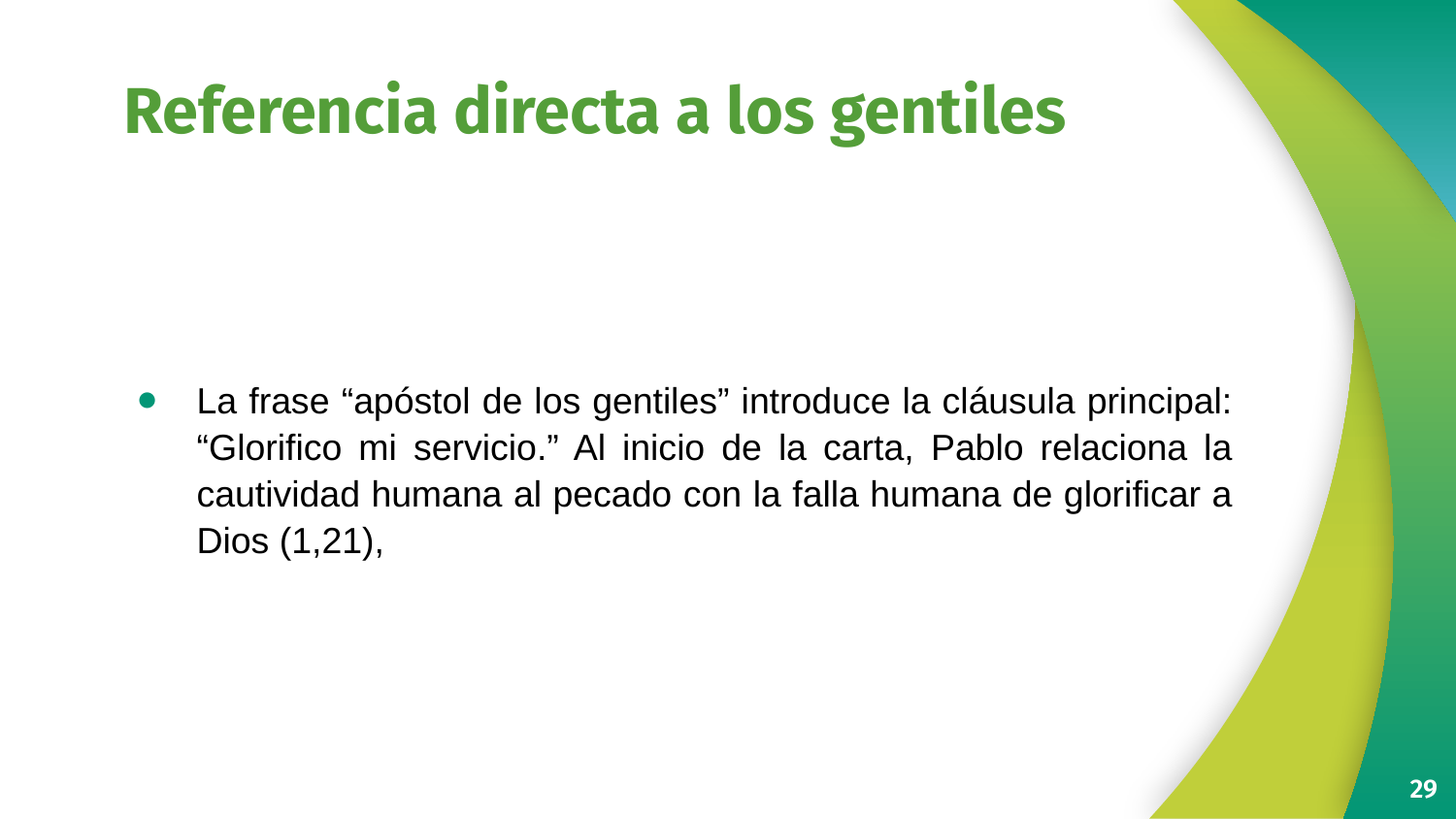

# Referencia directa a los gentiles
La frase “apóstol de los gentiles” introduce la cláusula principal: “Glorifico mi servicio.” Al inicio de la carta, Pablo relaciona la cautividad humana al pecado con la falla humana de glorificar a Dios (1,21),
29